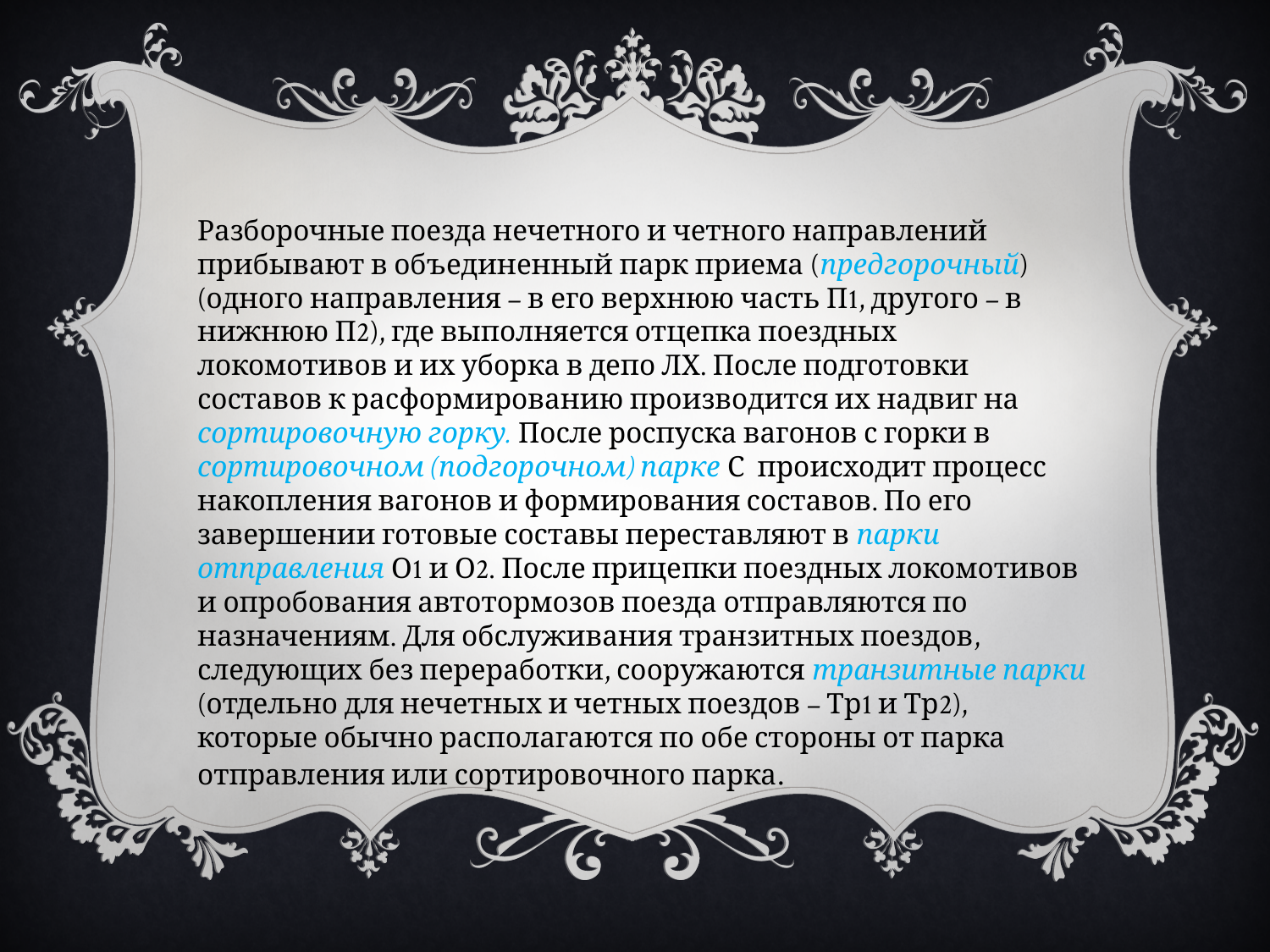

Разборочные поезда нечетного и четного направлений прибывают в объединенный парк приема (предгорочный) (одного направления – в его верхнюю часть П1, другого – в нижнюю П2), где выполняется отцепка поездных локомотивов и их уборка в депо ЛХ. После подготовки составов к расформированию производится их надвиг на сортировочную горку. После роспуска вагонов с горки в сортировочном (подгорочном) парке С  происходит процесс накопления вагонов и формирования составов. По его завершении готовые составы переставляют в парки отправления О1 и О2. После прицепки поездных локомотивов и опробования автотормозов поезда отправляются по назначениям. Для обслуживания транзитных поездов, следующих без переработки, сооружаются транзитные парки (отдельно для нечетных и четных поездов – Тр1 и Тр2), которые обычно располагаются по обе стороны от парка отправления или сортировочного парка.